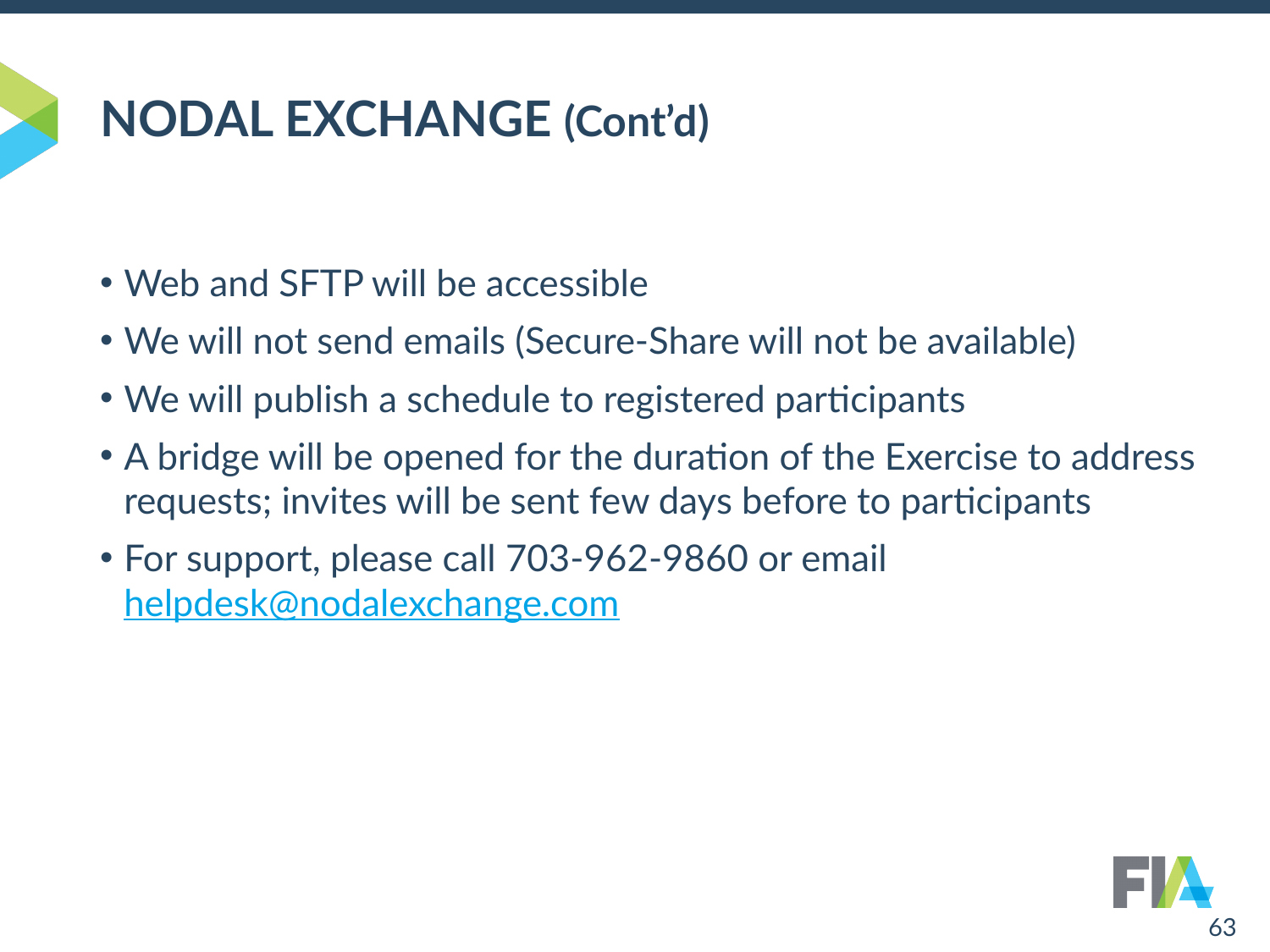

# NODAL EXCHANGE (Cont’d)
Web and SFTP will be accessible
We will not send emails (Secure-Share will not be available)
We will publish a schedule to registered participants
A bridge will be opened for the duration of the Exercise to address requests; invites will be sent few days before to participants
For support, please call 703-962-9860 or email helpdesk@nodalexchange.com